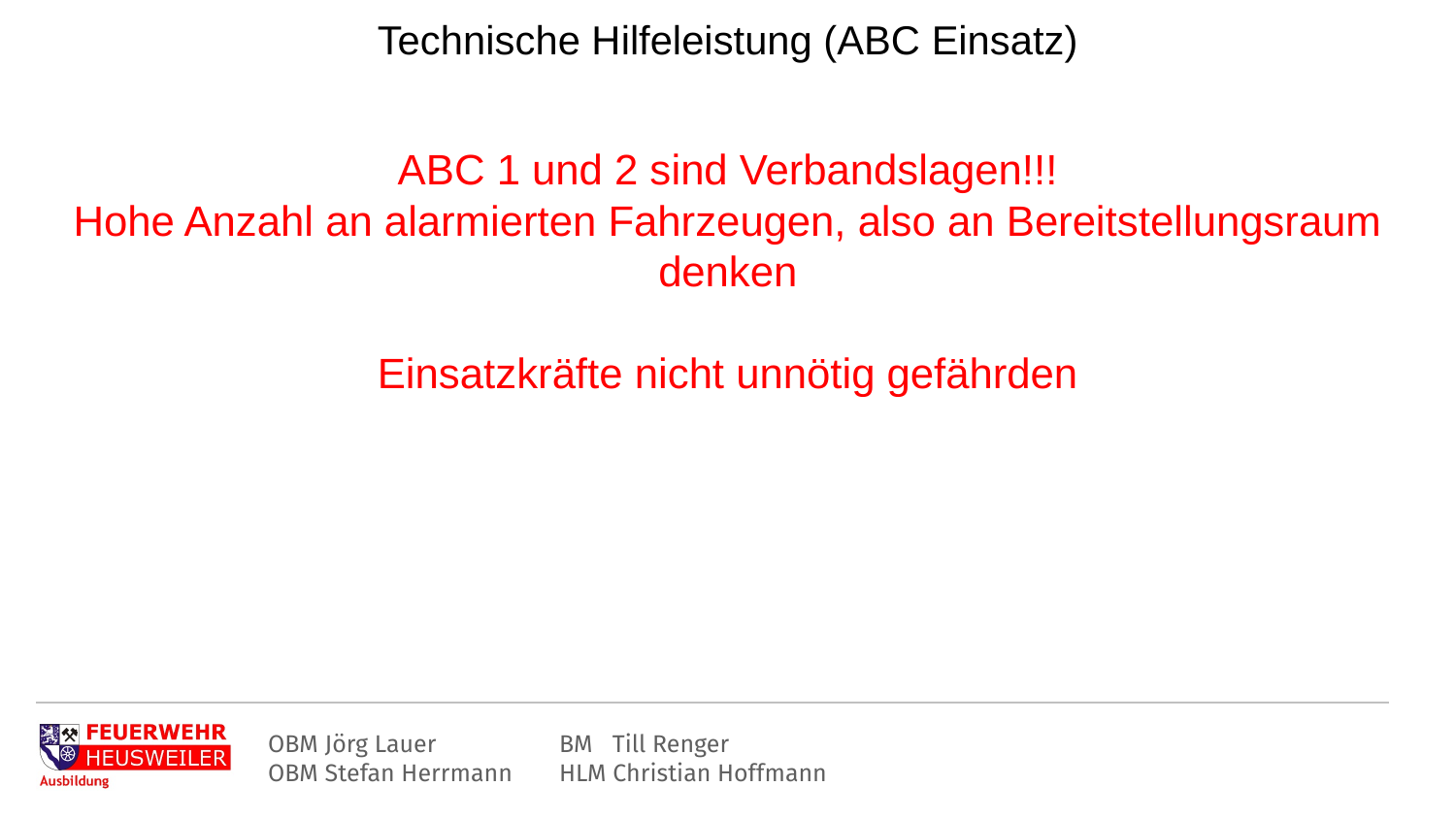

Technische Hilfeleistung (ABC Einsatz)
ABC 1 und 2 sind Verbandslagen!!!
Hohe Anzahl an alarmierten Fahrzeugen, also an Bereitstellungsraum denken

Einsatzkräfte nicht unnötig gefährden